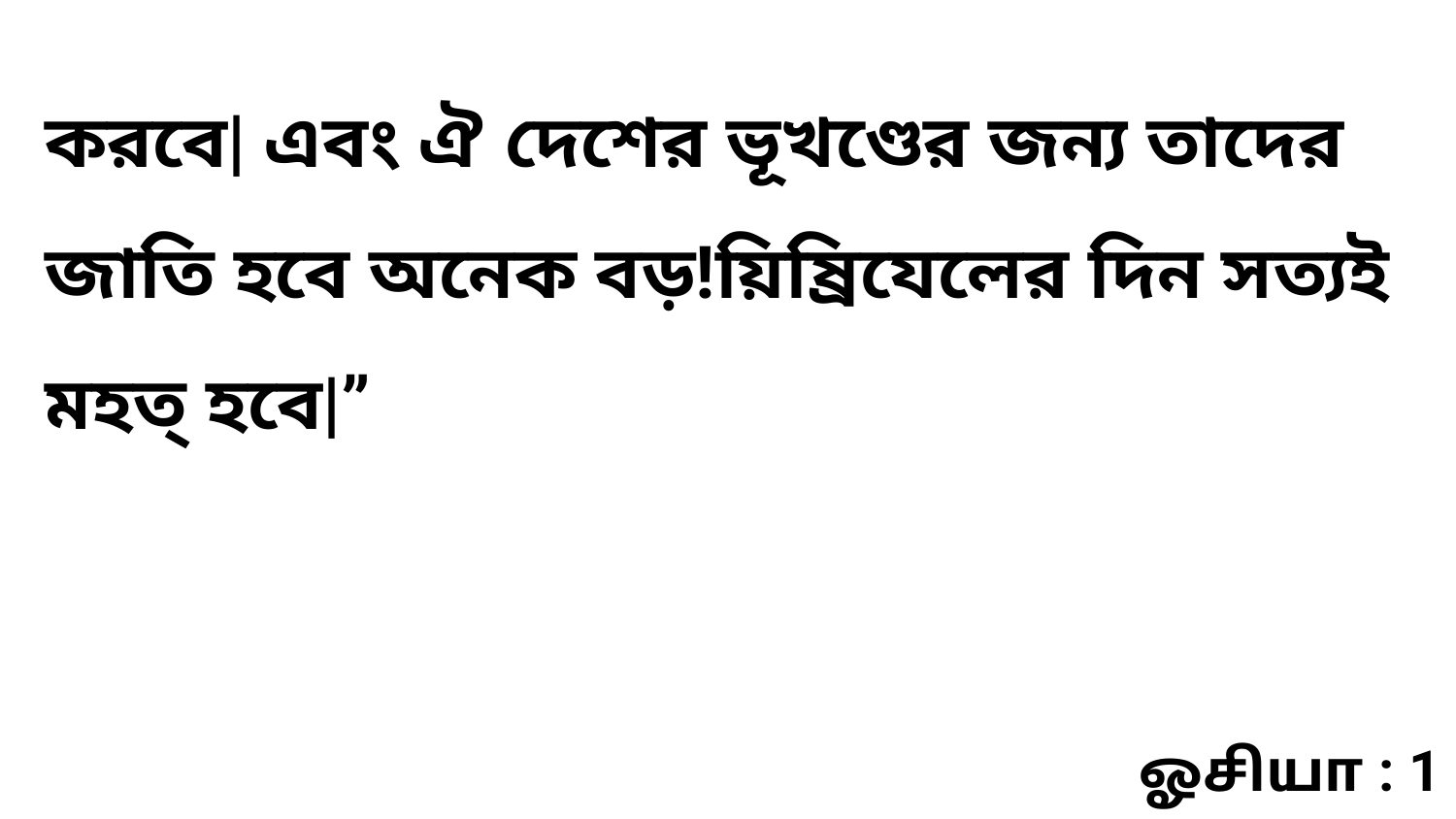

করবে| এবং ঐ দেশের ভূখণ্ডের জন্য তাদের জাতি হবে অনেক বড়!য়িষ্রিযেলের দিন সত্যই মহত্‌ হবে|”
ஓசியா : 1